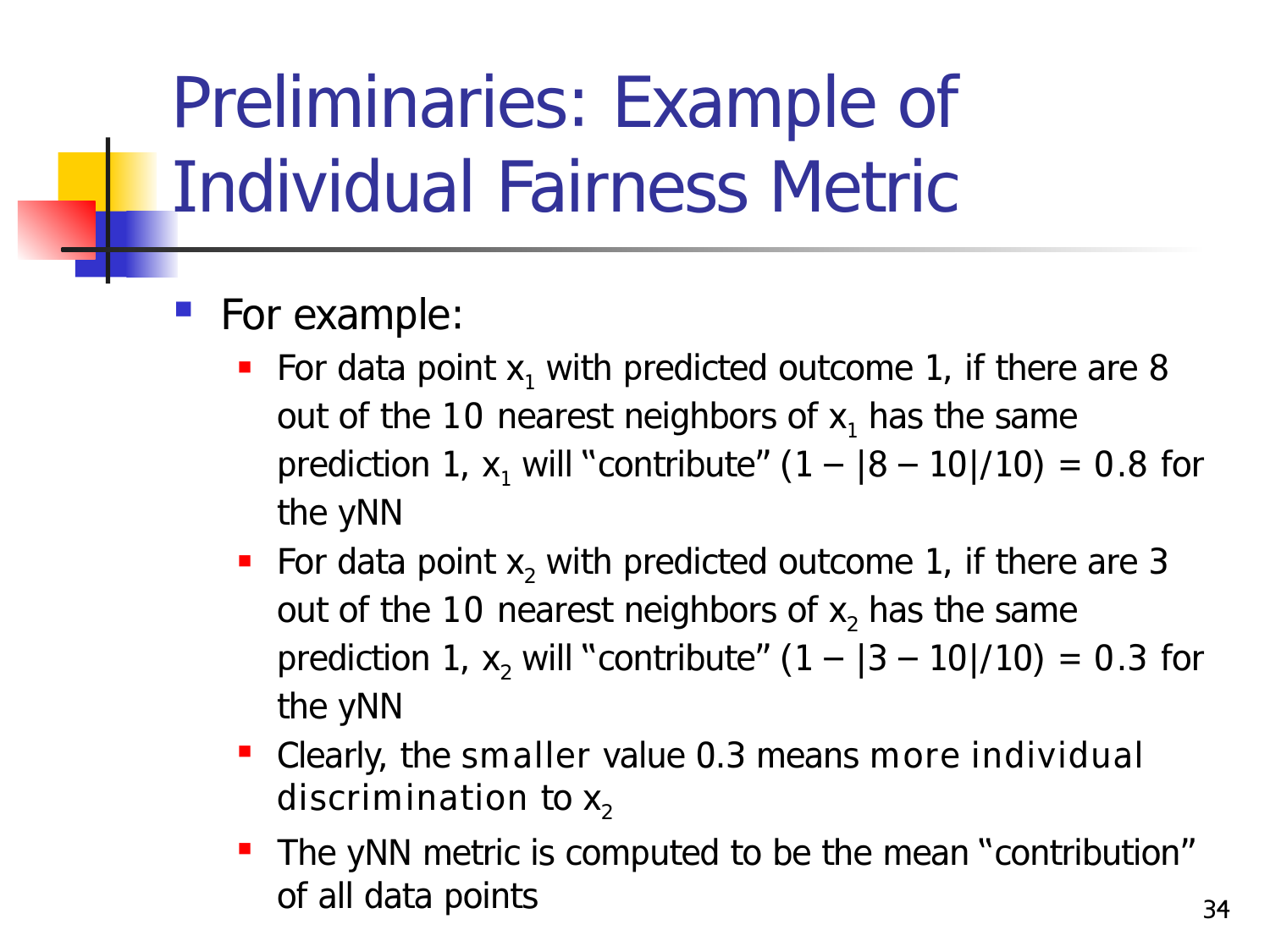

# Preliminaries: Example of Individual Fairness Metric
For example:
For data point x1 with predicted outcome 1, if there are 8 out of the 10 nearest neighbors of x1 has the same prediction 1, x1 will “contribute” (1 – |8 – 10|/10) = 0.8 for the yNN
For data point x2 with predicted outcome 1, if there are 3 out of the 10 nearest neighbors of x2 has the same prediction 1, x2 will “contribute” (1 – |3 – 10|/10) = 0.3 for the yNN
Clearly, the smaller value 0.3 means more individual discrimination to x2
The yNN metric is computed to be the mean “contribution” of all data points

34